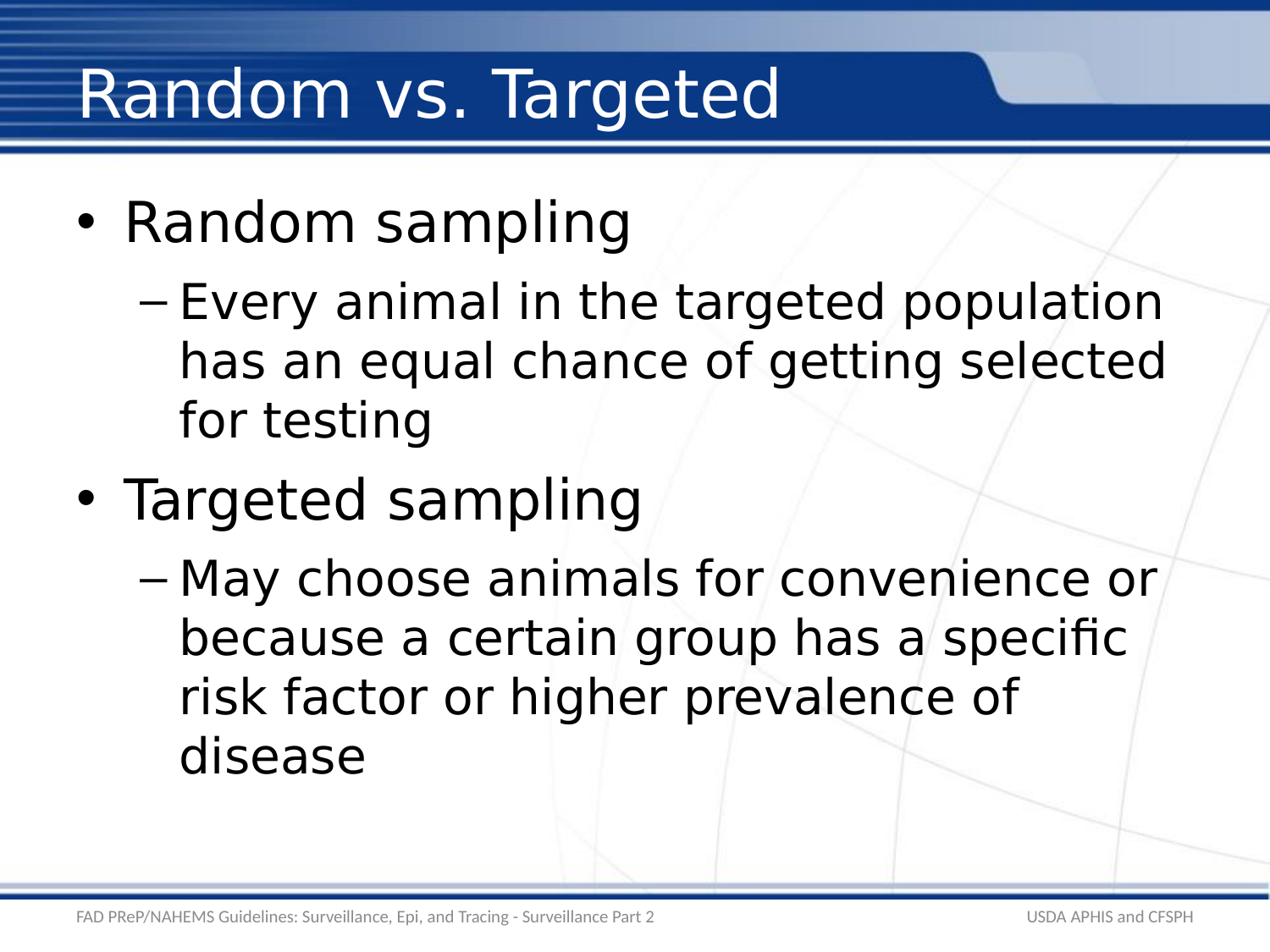

# Random vs. Targeted
Random sampling
Every animal in the targeted population has an equal chance of getting selected for testing
Targeted sampling
May choose animals for convenience or because a certain group has a specific risk factor or higher prevalence of disease
FAD PReP/NAHEMS Guidelines: Surveillance, Epi, and Tracing - Surveillance Part 2
USDA APHIS and CFSPH